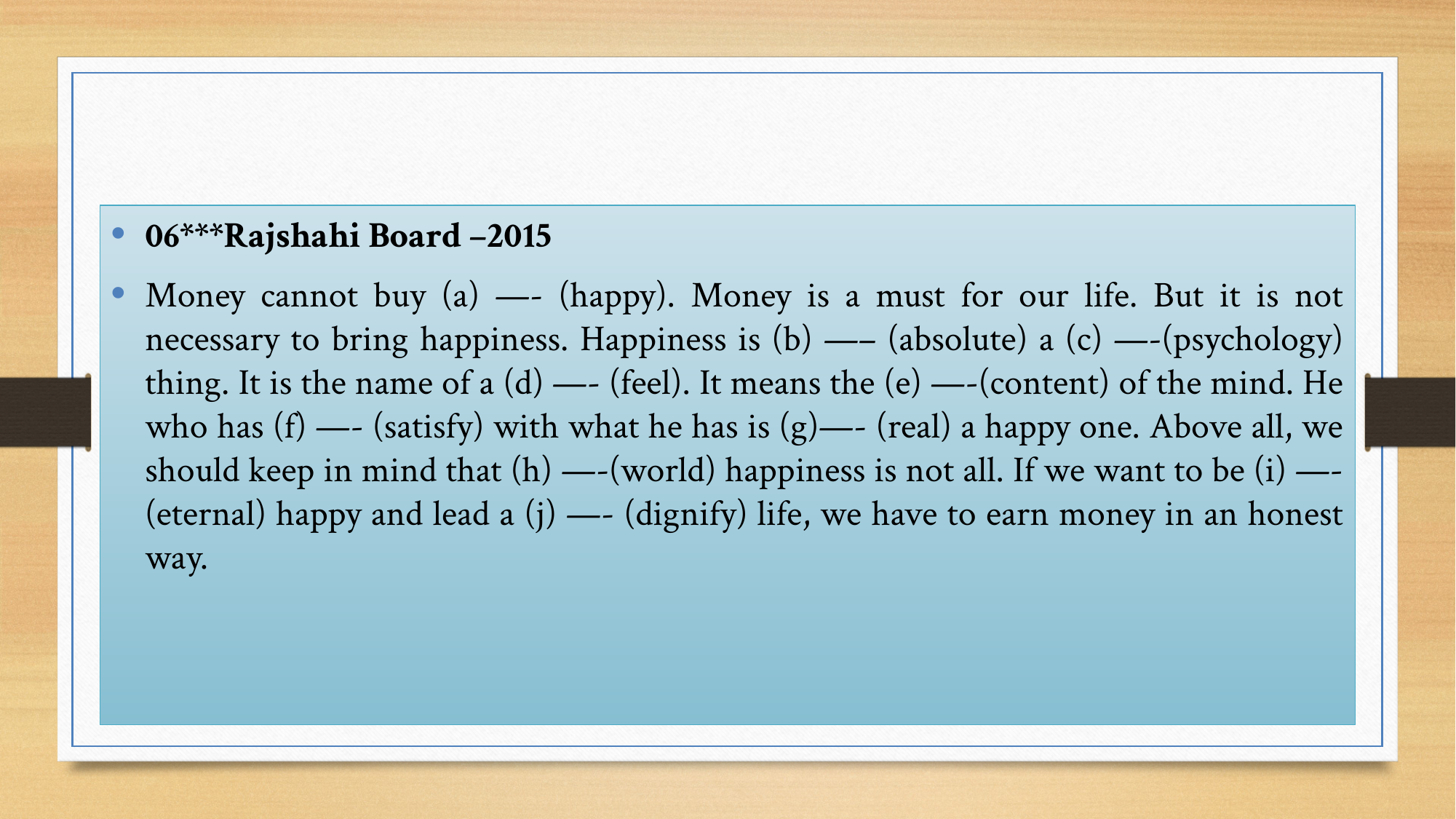

06***Rajshahi Board –2015
Money cannot buy (a) —- (happy). Money is a must for our life. But it is not necessary to bring happiness. Happiness is (b) —– (absolute) a (c) —-(psychology) thing. It is the name of a (d) —- (feel). It means the (e) —-(content) of the mind. He who has (f) —- (satisfy) with what he has is (g)—- (real) a happy one. Above all, we should keep in mind that (h) —-(world) happiness is not all. If we want to be (i) —- (eternal) happy and lead a (j) —- (dignify) life, we have to earn money in an honest way.